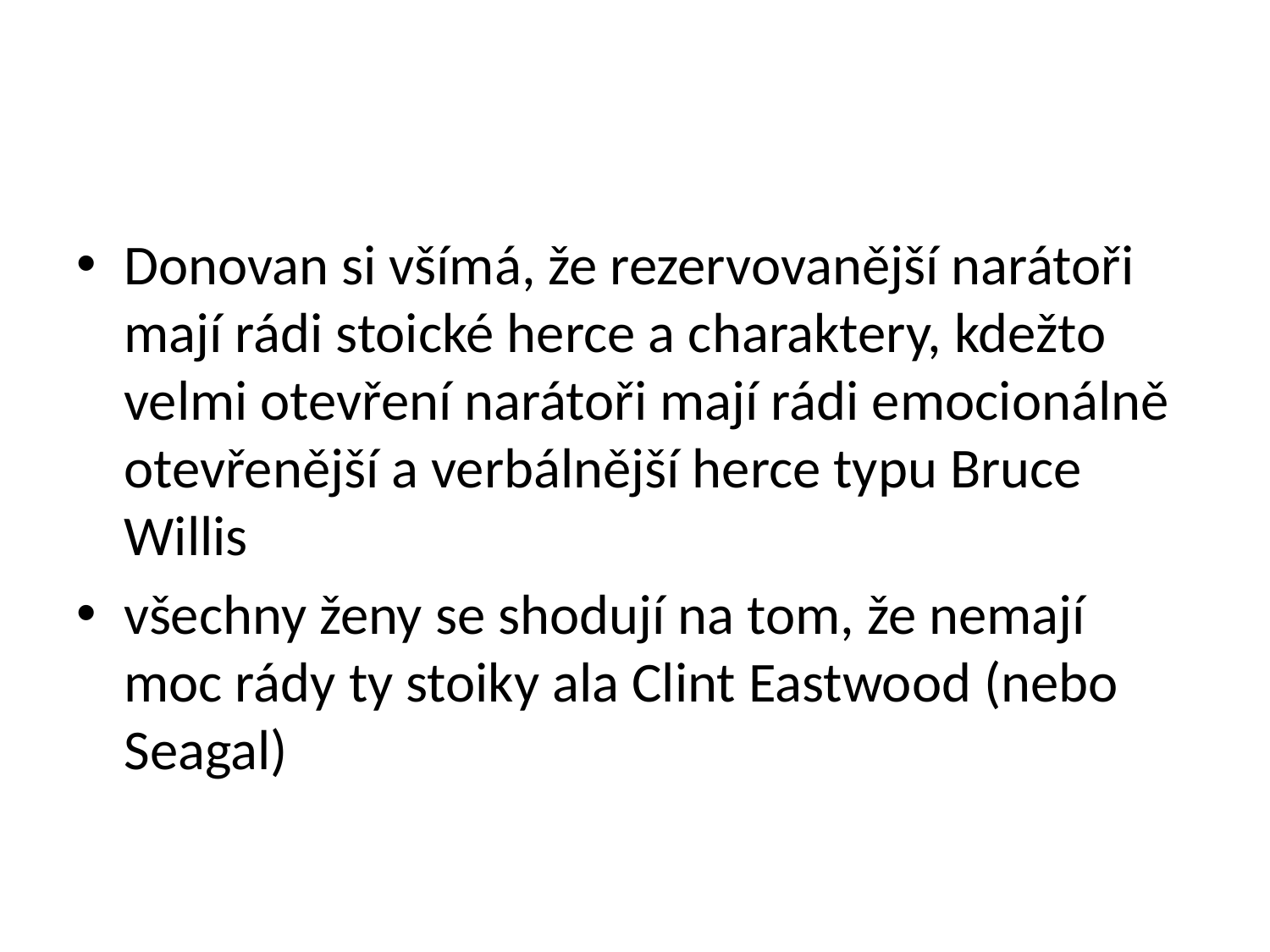

#
Donovan si všímá, že rezervovanější narátoři mají rádi stoické herce a charaktery, kdežto velmi otevření narátoři mají rádi emocionálně otevřenější a verbálnější herce typu Bruce Willis
všechny ženy se shodují na tom, že nemají moc rády ty stoiky ala Clint Eastwood (nebo Seagal)